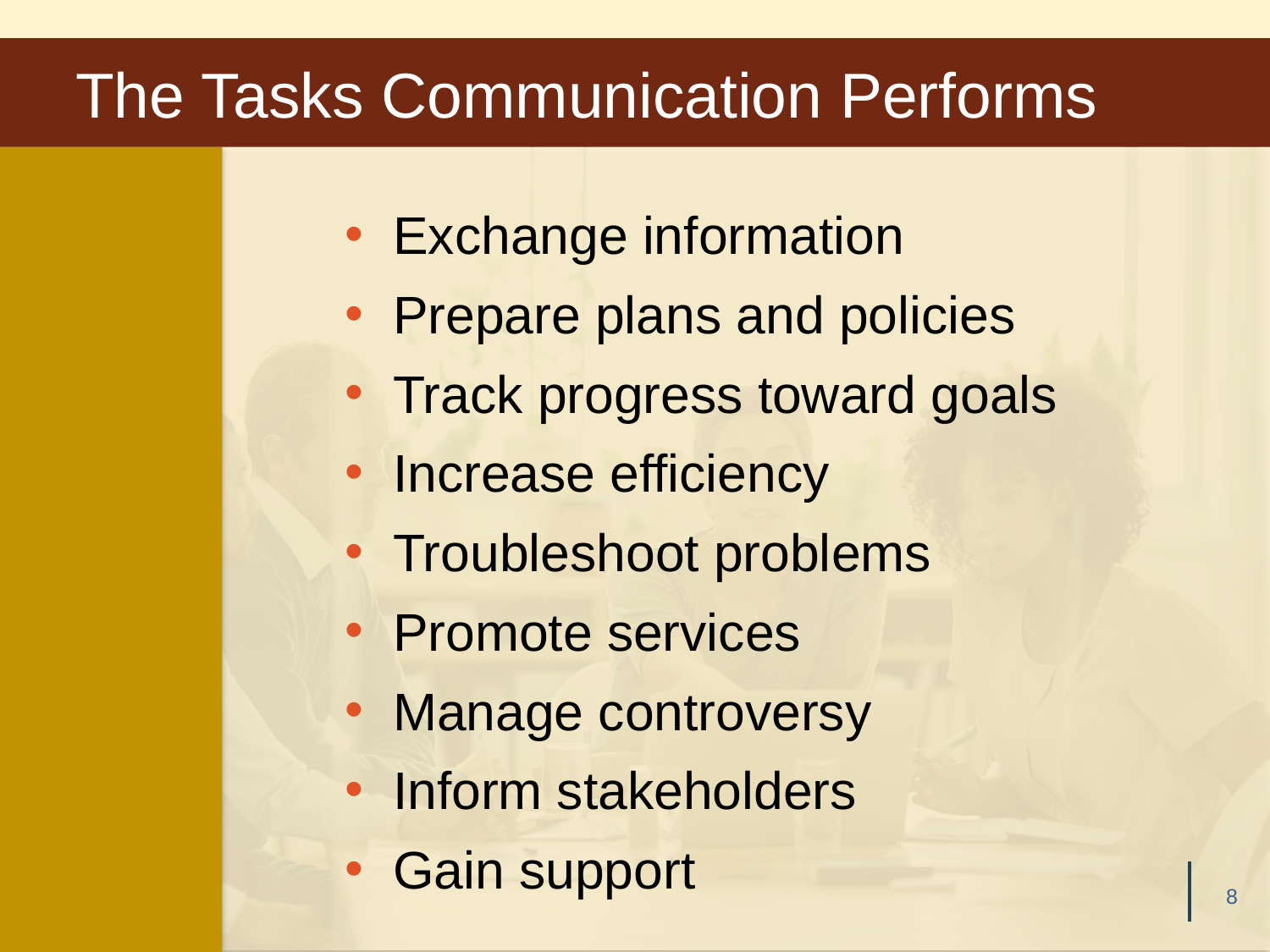

# The Tasks Communication Performs
Exchange information
Prepare plans and policies
Track progress toward goals
Increase efficiency
Troubleshoot problems
Promote services
Manage controversy
Inform stakeholders
Gain support